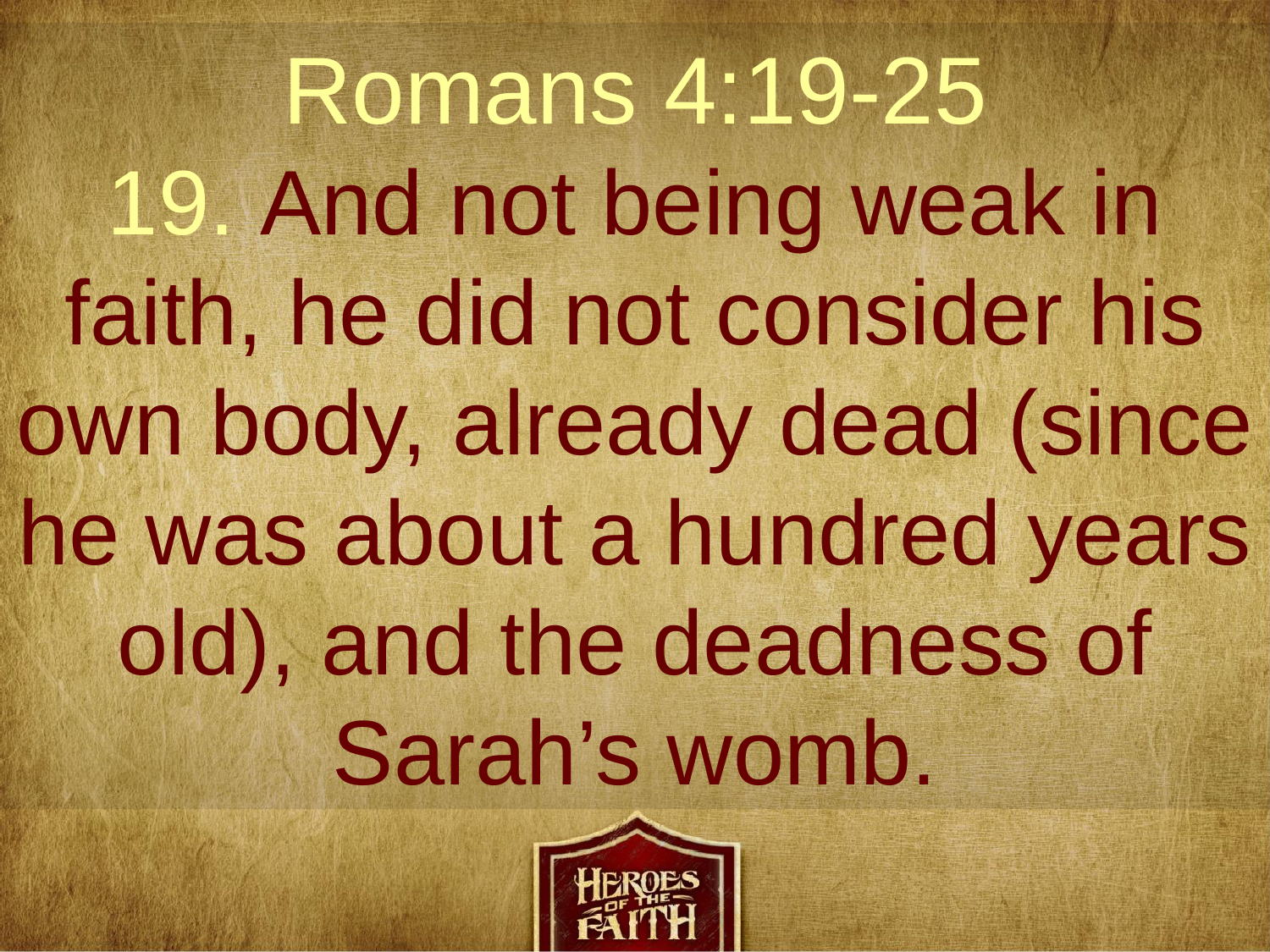

Romans 4:19-25
19. And not being weak in faith, he did not consider his own body, already dead (since he was about a hundred years old), and the deadness of Sarah’s womb.